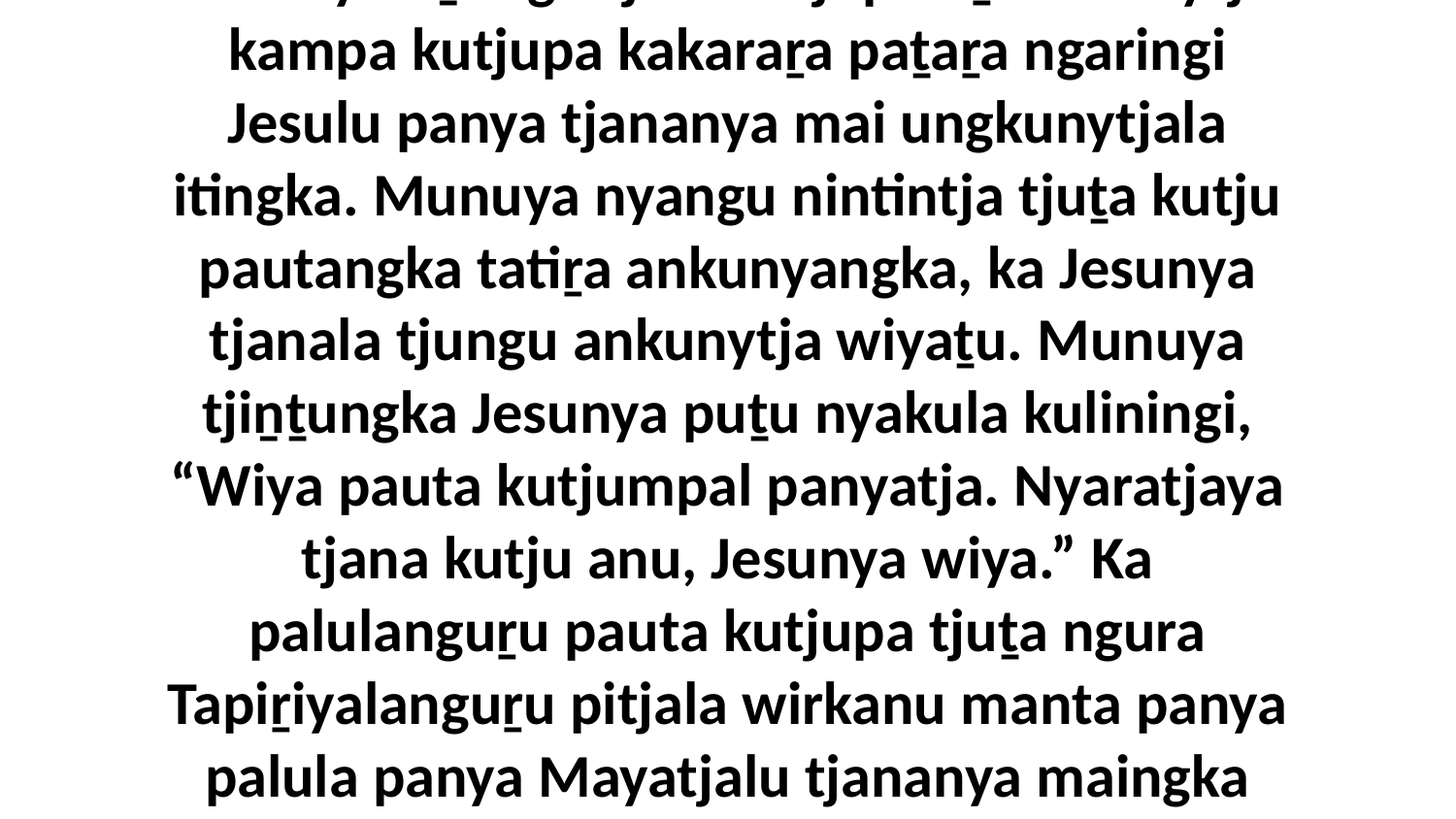

22-23 Kaya aṉangu tjara kutjupa uṟu kantilytja kampa kutjupa kakaraṟa paṯaṟa ngaringi Jesulu panya tjananya mai ungkunytjala itingka. Munuya nyangu nintintja tjuṯa kutju pautangka tatiṟa ankunyangka, ka Jesunya tjanala tjungu ankunytja wiyaṯu. Munuya tjiṉṯungka Jesunya puṯu nyakula kuliningi, “Wiya pauta kutjumpal panyatja. Nyaratjaya tjana kutju anu, Jesunya wiya.” Ka palulanguṟu pauta kutjupa tjuṯa ngura Tapiṟiyalanguṟu pitjala wirkanu manta panya palula panya Mayatjalu tjananya maingka paḻtjantjitjala.